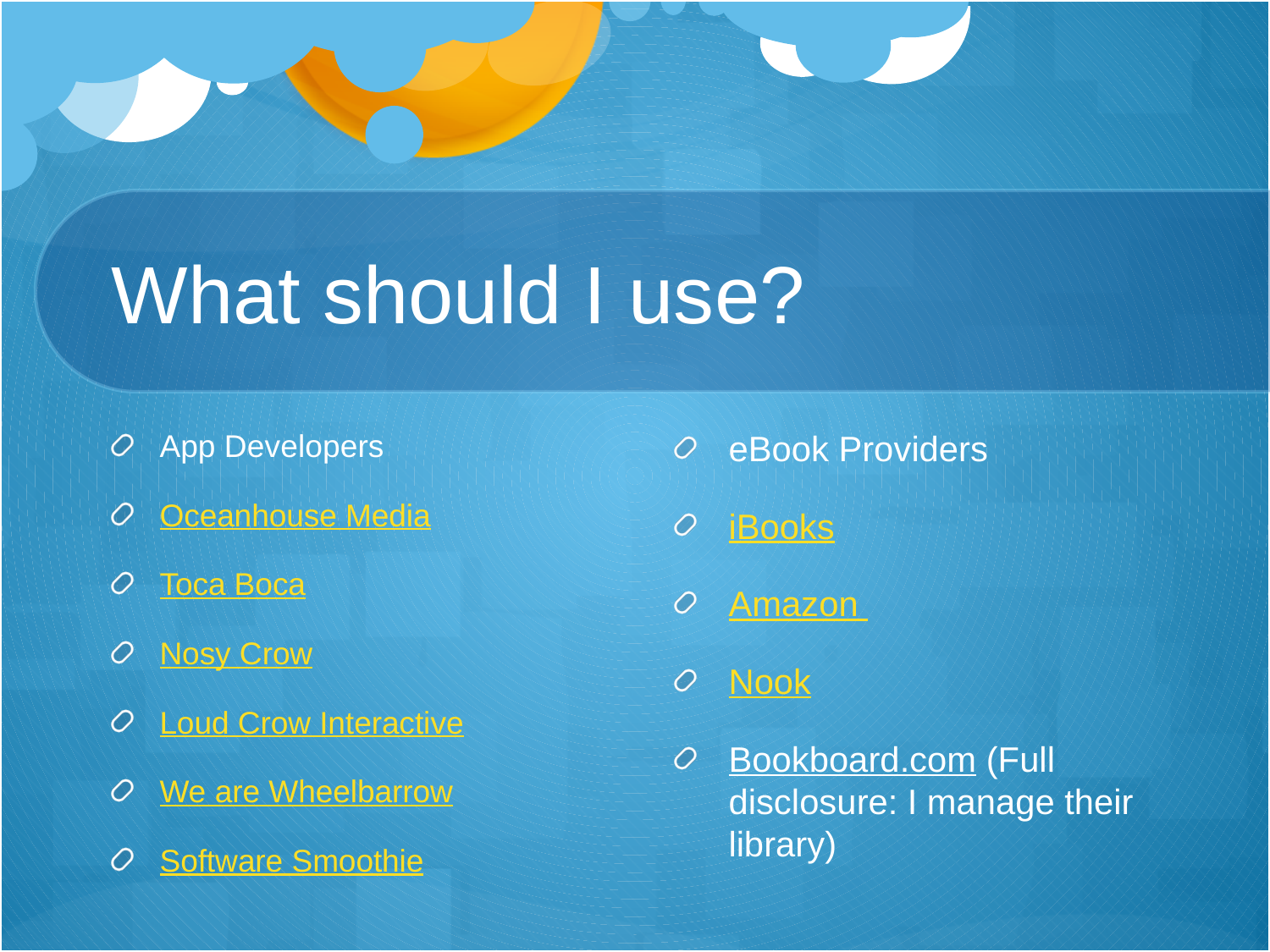

# What should I use?
App Developers
Oceanhouse Media
Toca Boca
Nosy Crow
Loud Crow Interactive
We are Wheelbarrow
Software Smoothie

eBook Providers
iBooks
Amazon
Nook
Bookboard.com (Full disclosure: I manage their library)